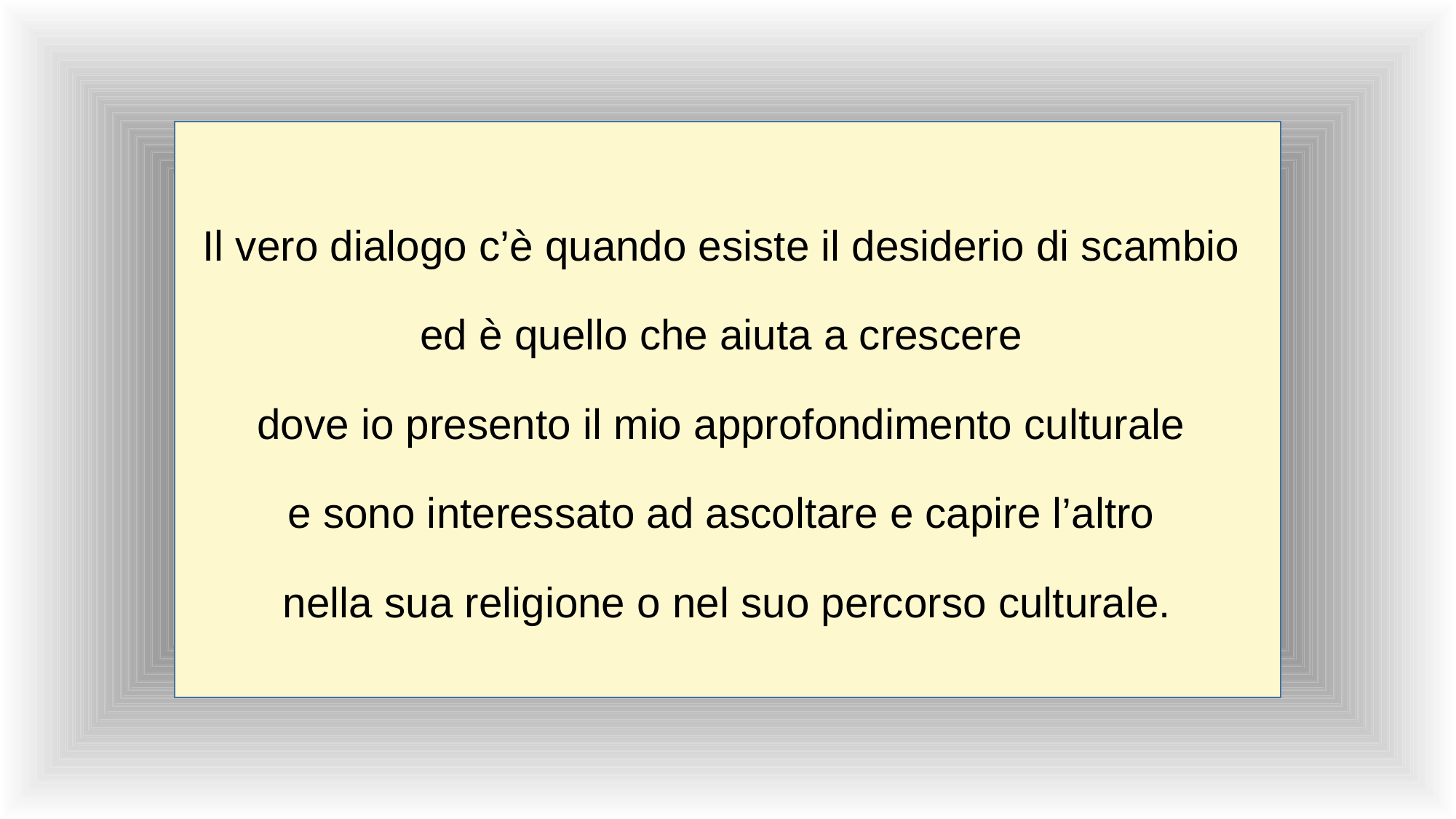

Il vero dialogo c’è quando esiste il desiderio di scambio
ed è quello che aiuta a crescere
dove io presento il mio approfondimento culturale
e sono interessato ad ascoltare e capire l’altro
nella sua religione o nel suo percorso culturale.